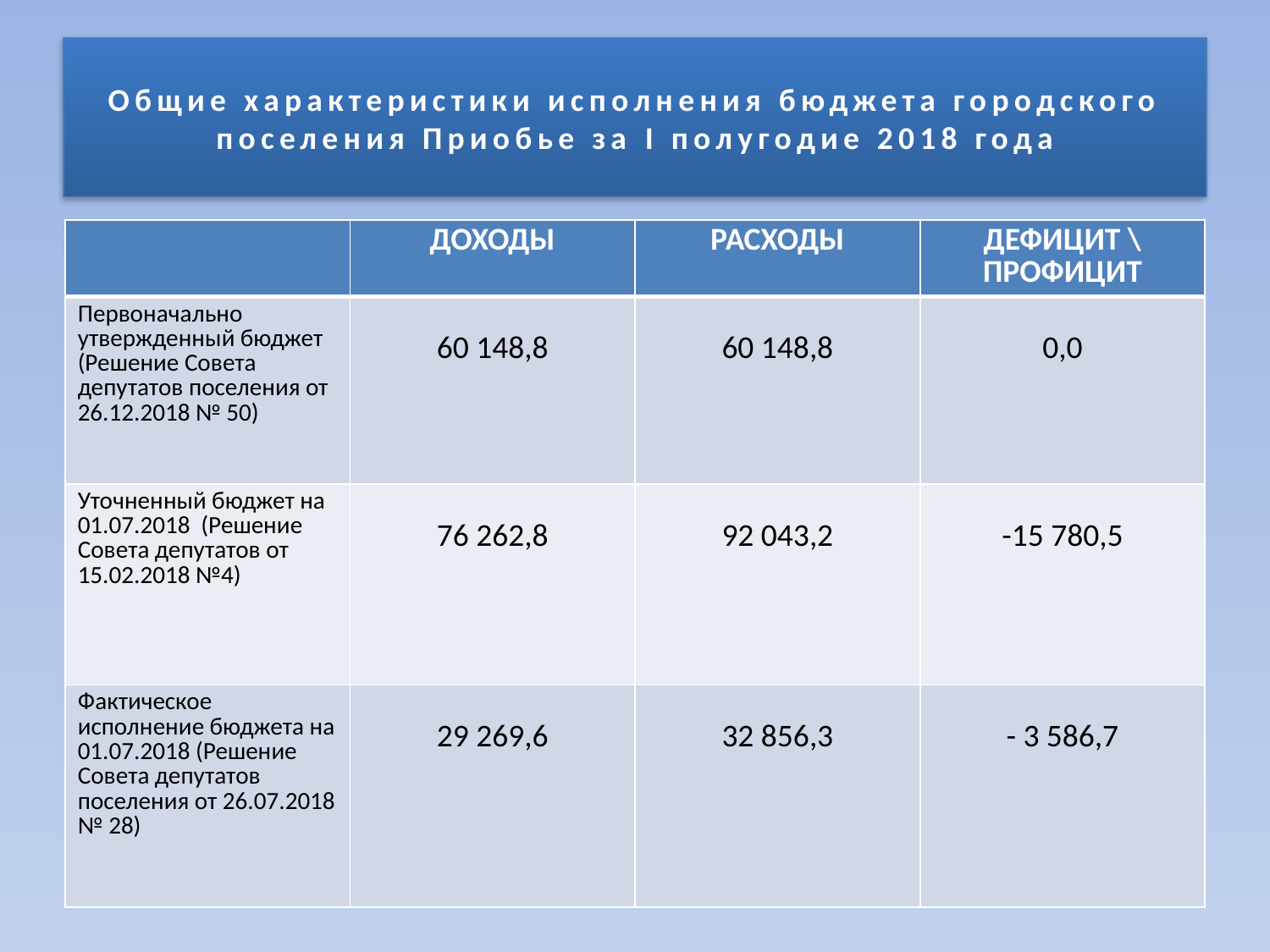

# Общие характеристики исполнения бюджета городского поселения Приобье за I полугодие 2018 года
|  | ДОХОДЫ | РАСХОДЫ | ДЕФИЦИТ \ПРОФИЦИТ |
| --- | --- | --- | --- |
| Первоначально утвержденный бюджет (Решение Совета депутатов поселения от 26.12.2018 № 50) | 60 148,8 | 60 148,8 | 0,0 |
| Уточненный бюджет на 01.07.2018 (Решение Совета депутатов от 15.02.2018 №4) | 76 262,8 | 92 043,2 | -15 780,5 |
| Фактическое исполнение бюджета на 01.07.2018 (Решение Совета депутатов поселения от 26.07.2018 № 28) | 29 269,6 | 32 856,3 | - 3 586,7 |